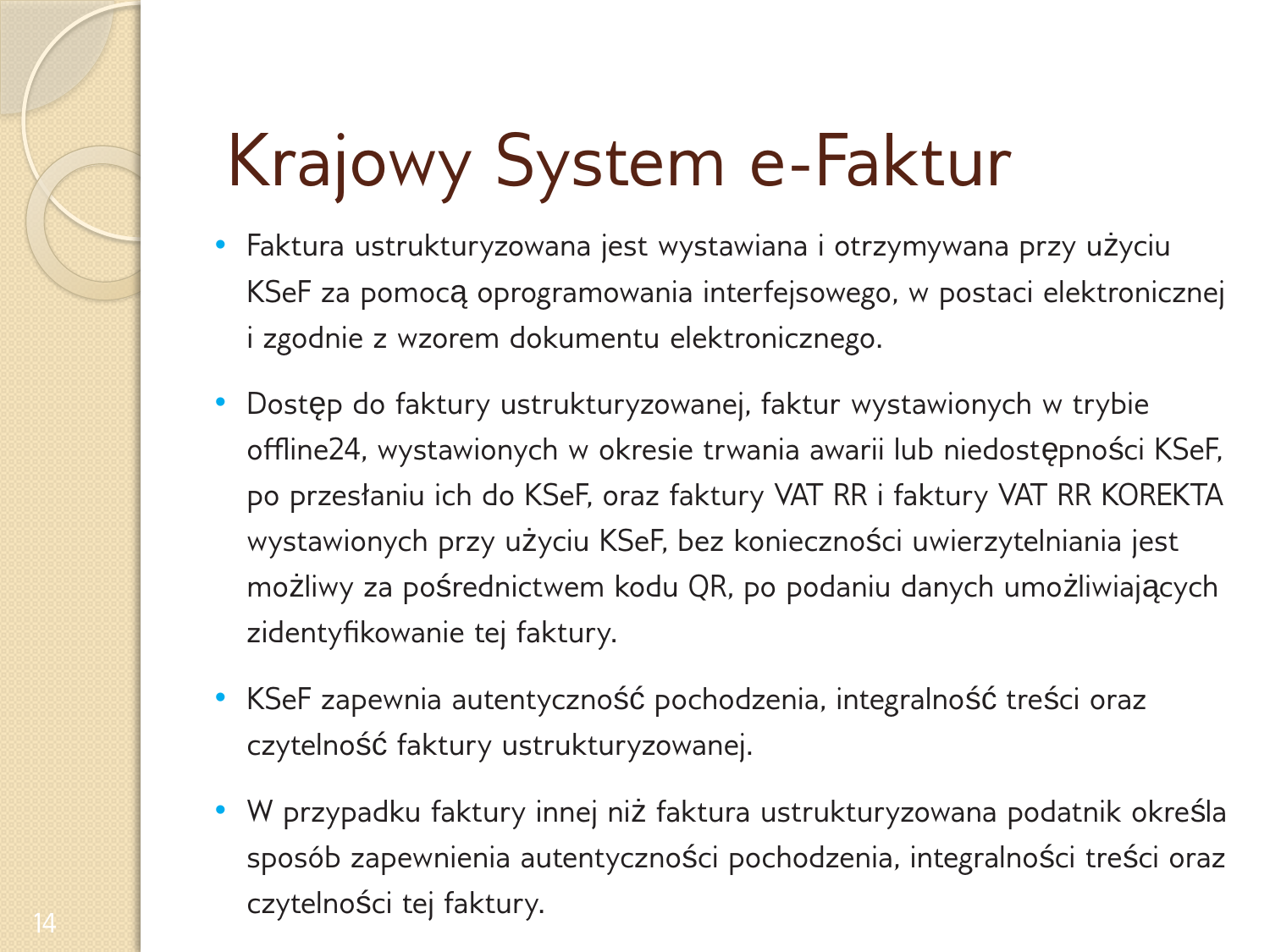

# Krajowy System e-Faktur
Faktura ustrukturyzowana jest wystawiana i otrzymywana przy użyciu KSeF za pomocą oprogramowania interfejsowego, w postaci elektronicznej i zgodnie z wzorem dokumentu elektronicznego.
Dostęp do faktury ustrukturyzowanej, faktur wystawionych w trybie offline24, wystawionych w okresie trwania awarii lub niedostępności KSeF, po przesłaniu ich do KSeF, oraz faktury VAT RR i faktury VAT RR KOREKTA wystawionych przy użyciu KSeF, bez konieczności uwierzytelniania jest możliwy za pośrednictwem kodu QR, po podaniu danych umożliwiających zidentyfikowanie tej faktury.
KSeF zapewnia autentyczność pochodzenia, integralność treści oraz czytelność faktury ustrukturyzowanej.
W przypadku faktury innej niż faktura ustrukturyzowana podatnik określa sposób zapewnienia autentyczności pochodzenia, integralności treści oraz czytelności tej faktury.
14